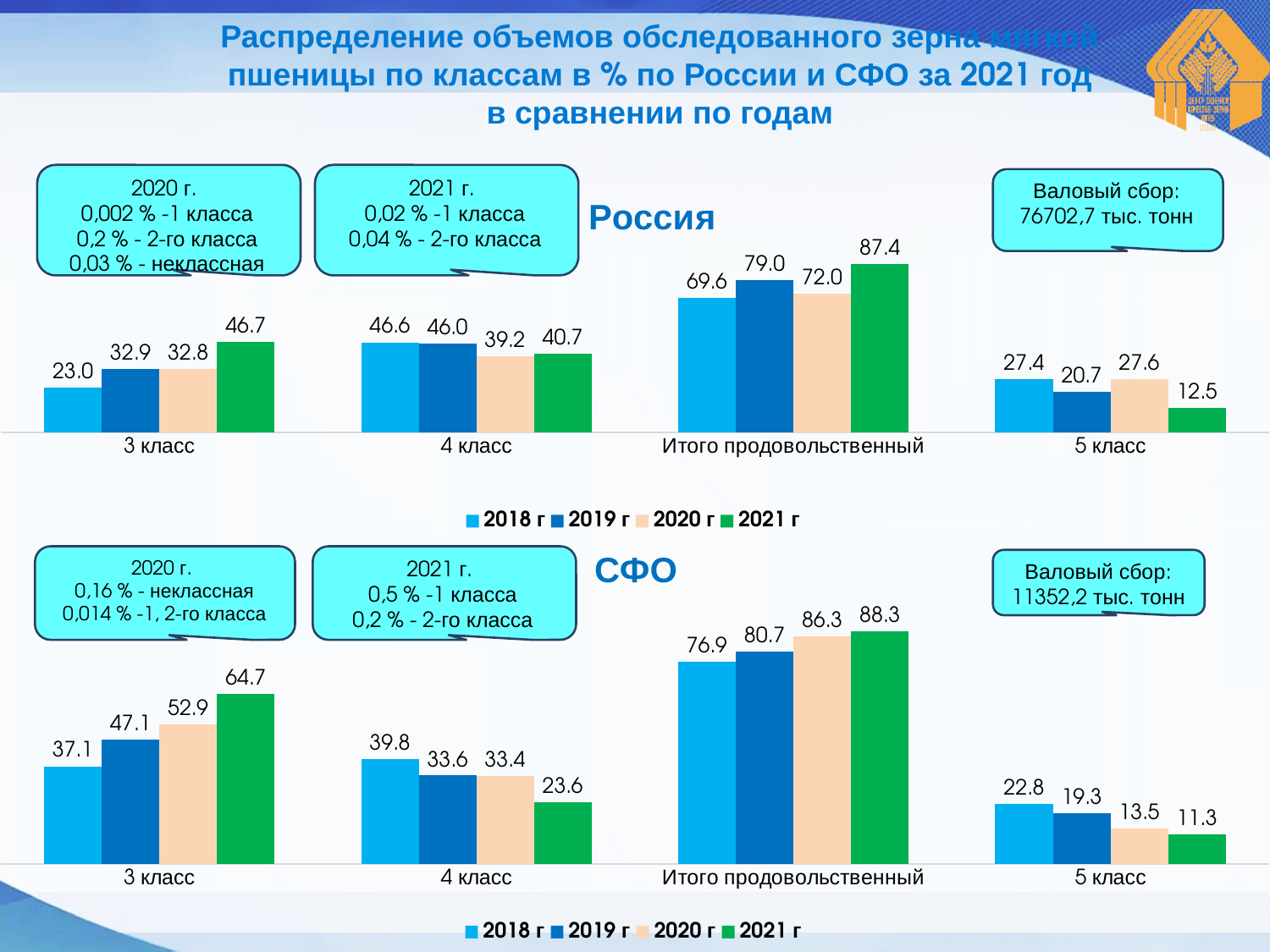

Распределение объемов обследованного зерна мягкой пшеницы по классам в % по России и СФО за 2021 год
в сравнении по годам

2020 г.
0,002 % -1 класса
0,2 % - 2-го класса
0,03 % - неклассная

2021 г.
0,02 % -1 класса
0,04 % - 2-го класса

Валовый сбор:
76702,7 тыс. тонн

### Chart: Россия

| Category | 2018 г | 2019 г | 2020 г | 2021 г |
|---|---|---|---|---|
| 3 класс | 22.97 | 32.9 | 32.800000000000004 | 46.7 |
| 4 класс | 46.63 | 46.0 | 39.2 | 40.7 |
| Итого продовольственный | 69.6 | 79.0 | 72.0 | 87.4 |
| 5 класс | 27.43 | 20.7 | 27.6 | 12.5 |

### Chart: СФО

| Category | 2018 г | 2019 г | 2020 г | 2021 г |
|---|---|---|---|---|
| 3 класс | 37.11 | 47.1 | 52.9 | 64.7 |
| 4 класс | 39.79000000000001 | 33.6 | 33.4 | 23.6 |
| Итого продовольственный | 76.9 | 80.7 | 86.3 | 88.3 |
| 5 класс | 22.8 | 19.3 | 13.5 | 11.3 |
2020 г.
0,16 % - неклассная
0,014 % -1, 2-го класса

2021 г.
0,5 % -1 класса
0,2 % - 2-го класса

Валовый сбор:
11352,2 тыс. тонн